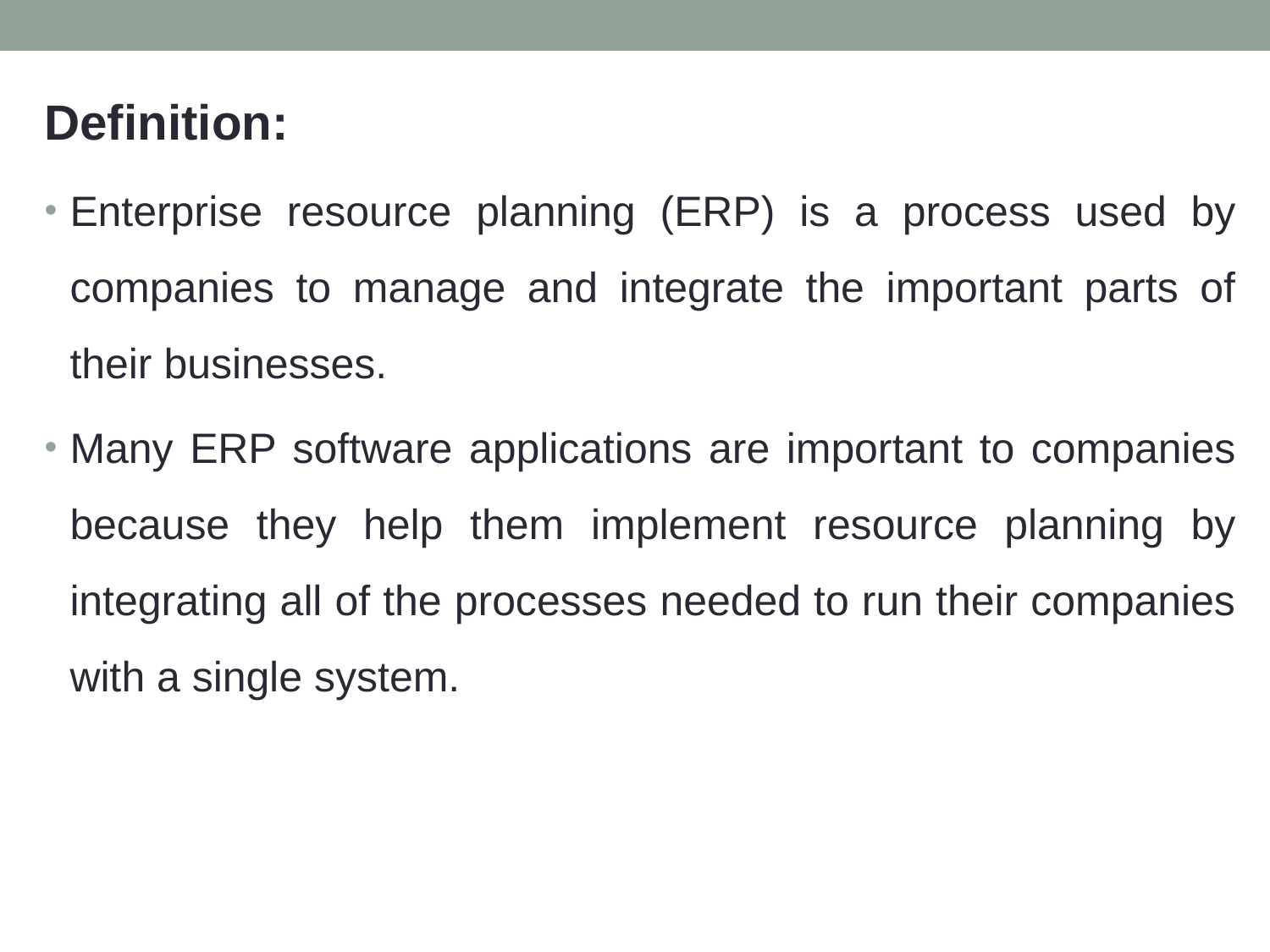

Definition:
Enterprise resource planning (ERP) is a process used by companies to manage and integrate the important parts of their businesses.
Many ERP software applications are important to companies because they help them implement resource planning by integrating all of the processes needed to run their companies with a single system.